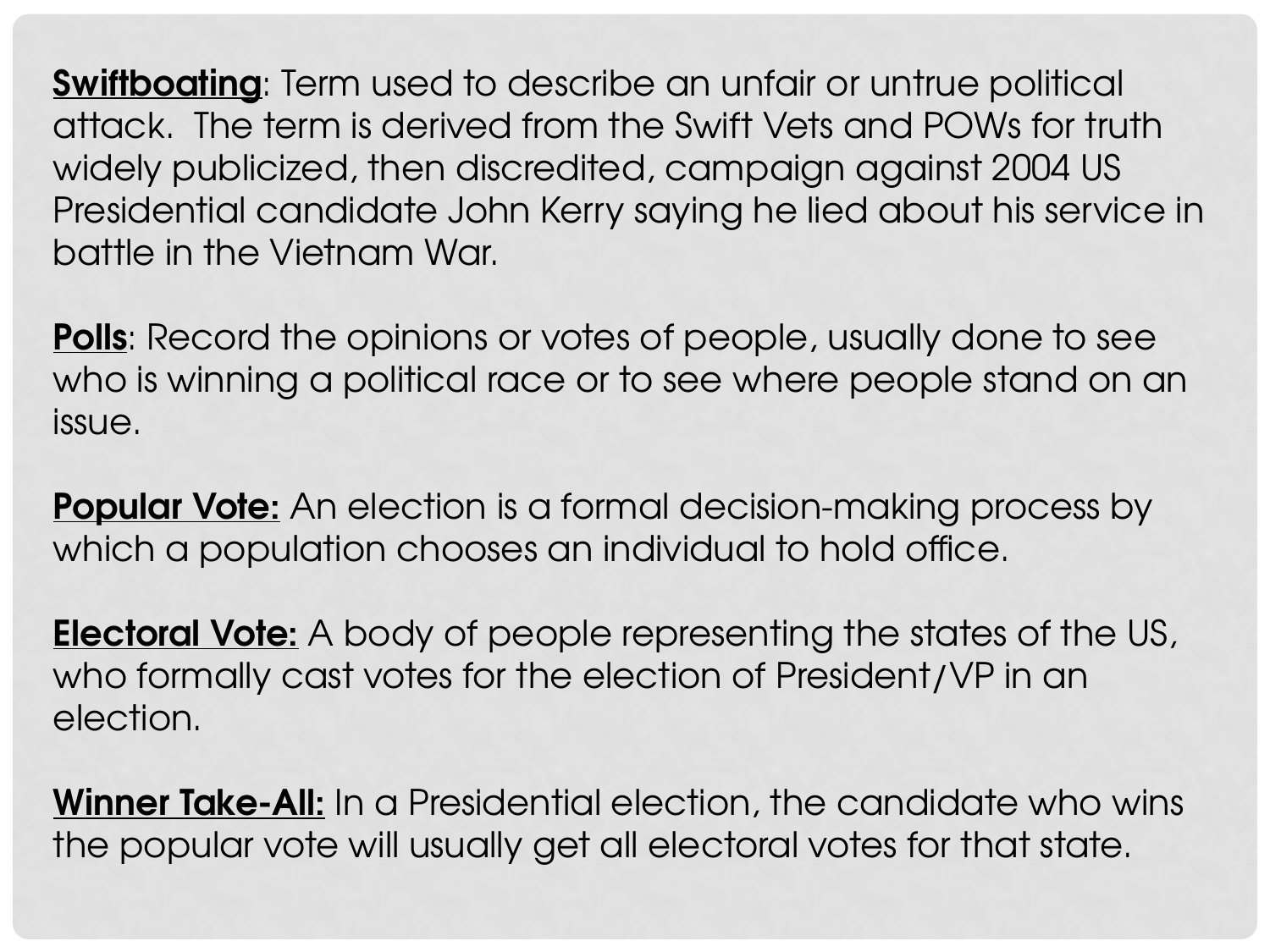

Swiftboating: Term used to describe an unfair or untrue political attack.  The term is derived from the Swift Vets and POWs for truth widely publicized, then discredited, campaign against 2004 US Presidential candidate John Kerry saying he lied about his service in battle in the Vietnam War.

Polls: Record the opinions or votes of people, usually done to see who is winning a political race or to see where people stand on an issue.

Popular Vote: An election is a formal decision-making process by which a population chooses an individual to hold office.

Electoral Vote: A body of people representing the states of the US, who formally cast votes for the election of President/VP in an election.

Winner Take-All: In a Presidential election, the candidate who wins the popular vote will usually get all electoral votes for that state.